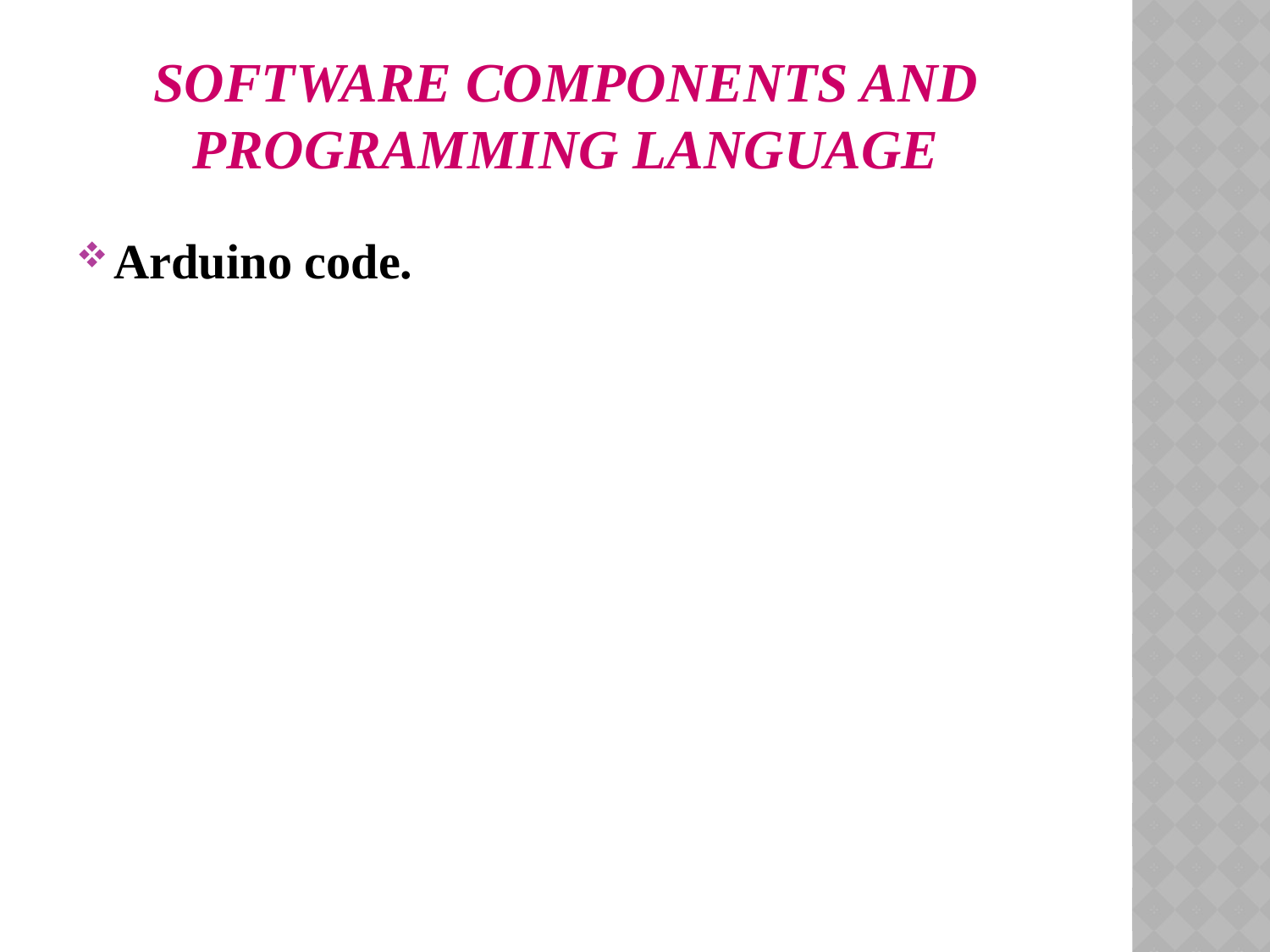

# Software Components and Programming Language
Arduino code.